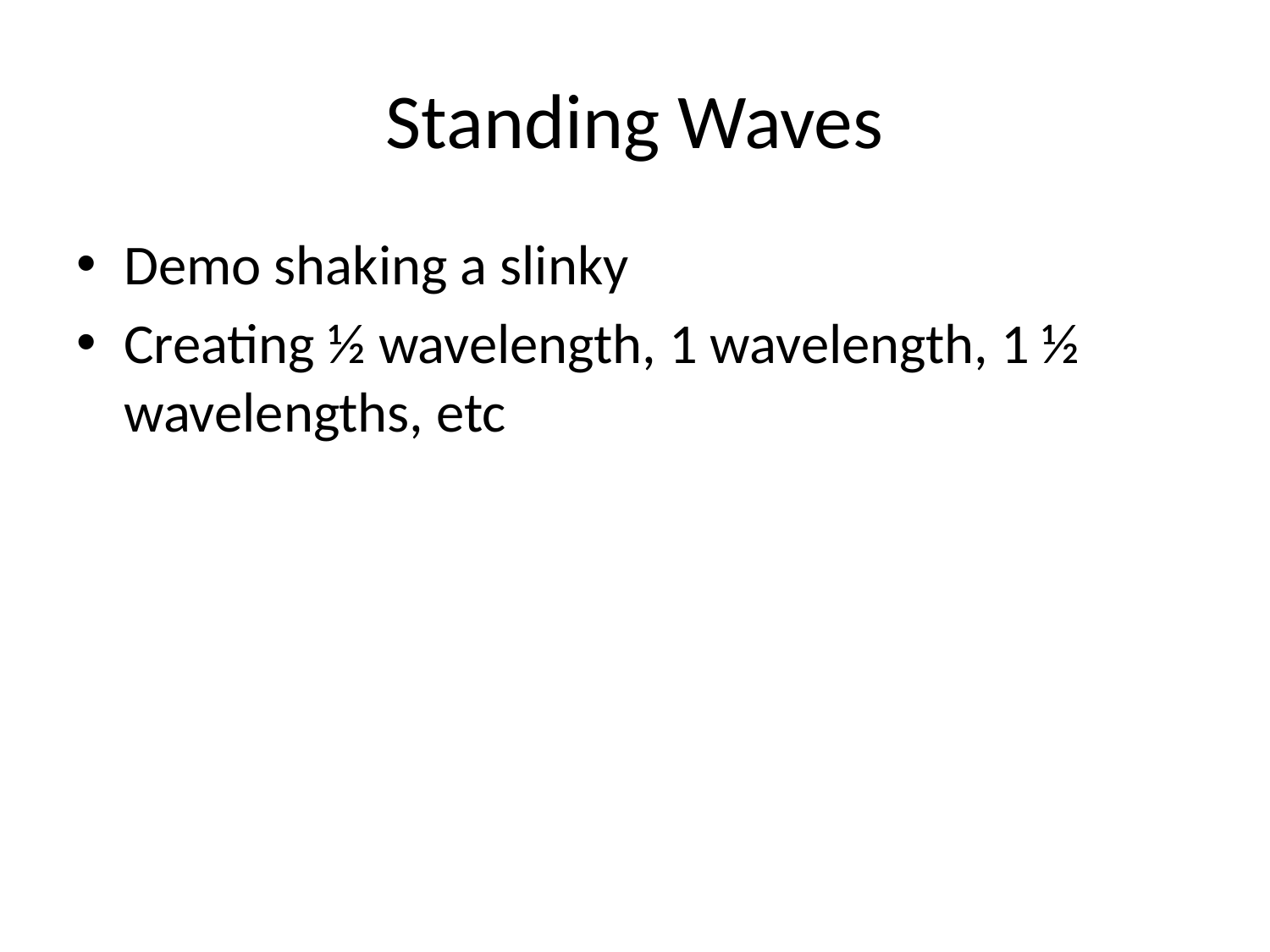

# Standing Waves
Demo shaking a slinky
Creating ½ wavelength, 1 wavelength, 1 ½ wavelengths, etc